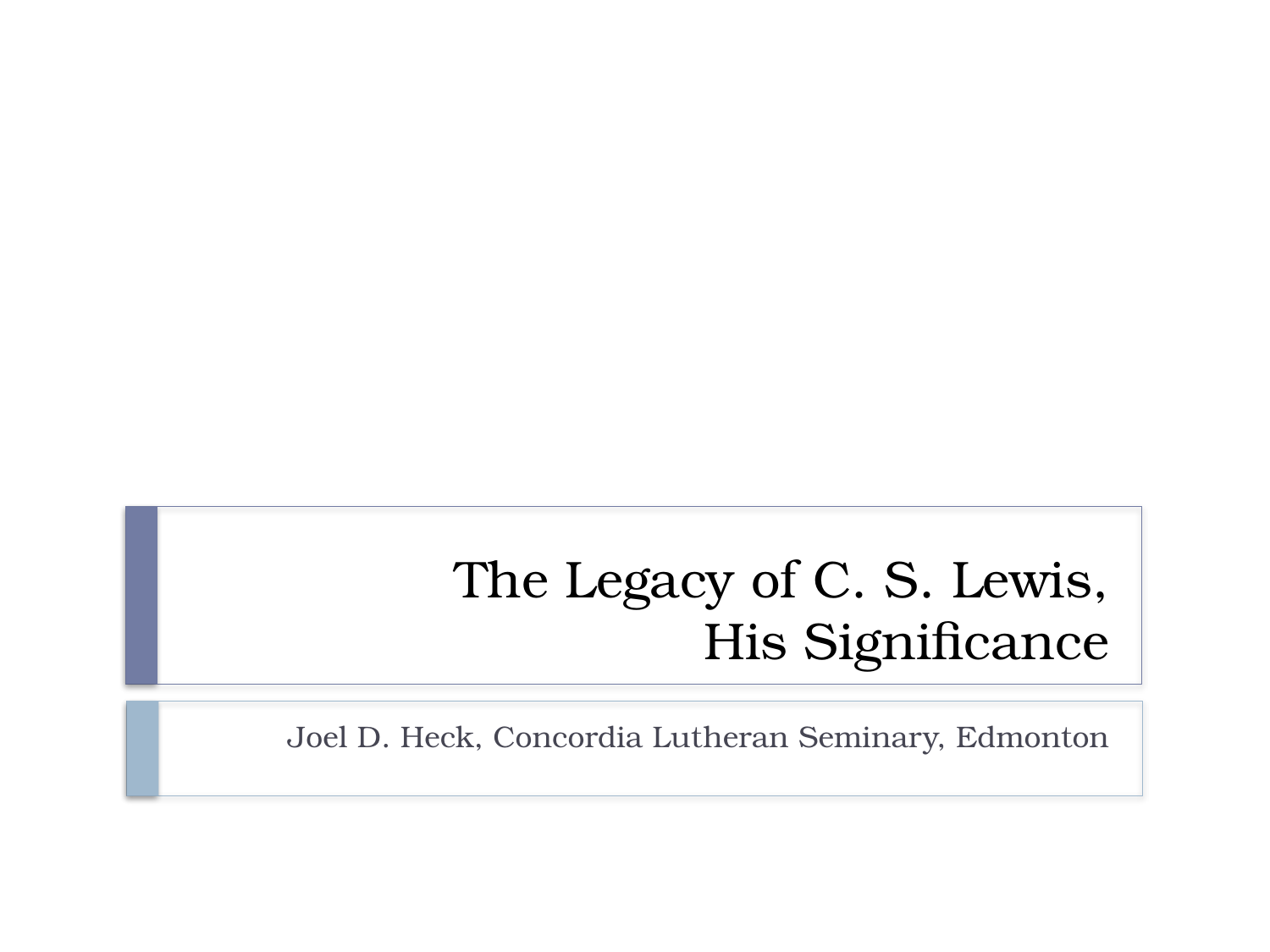

# The Legacy of C. S. Lewis, His Significance
Joel D. Heck, Concordia Lutheran Seminary, Edmonton